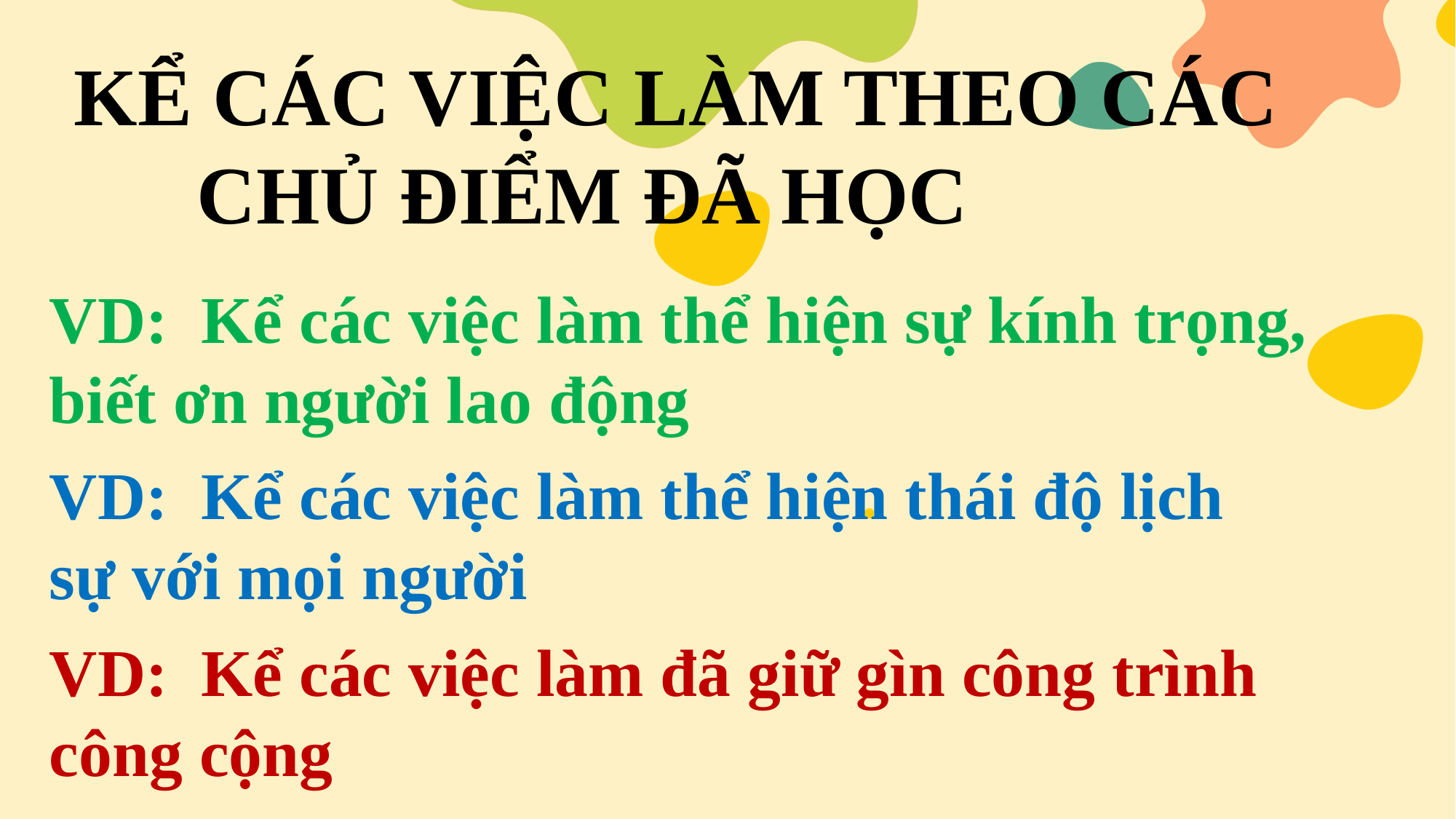

KỂ CÁC VIỆC LÀM THEO CÁC         CHỦ ĐIỂM ĐÃ HỌC
VD:  Kể các việc làm thể hiện sự kính trọng, biết ơn người lao động

VD:  Kể các việc làm thể hiện thái độ lịch sự với mọi người

VD:  Kể các việc làm đã giữ gìn công trình công cộng